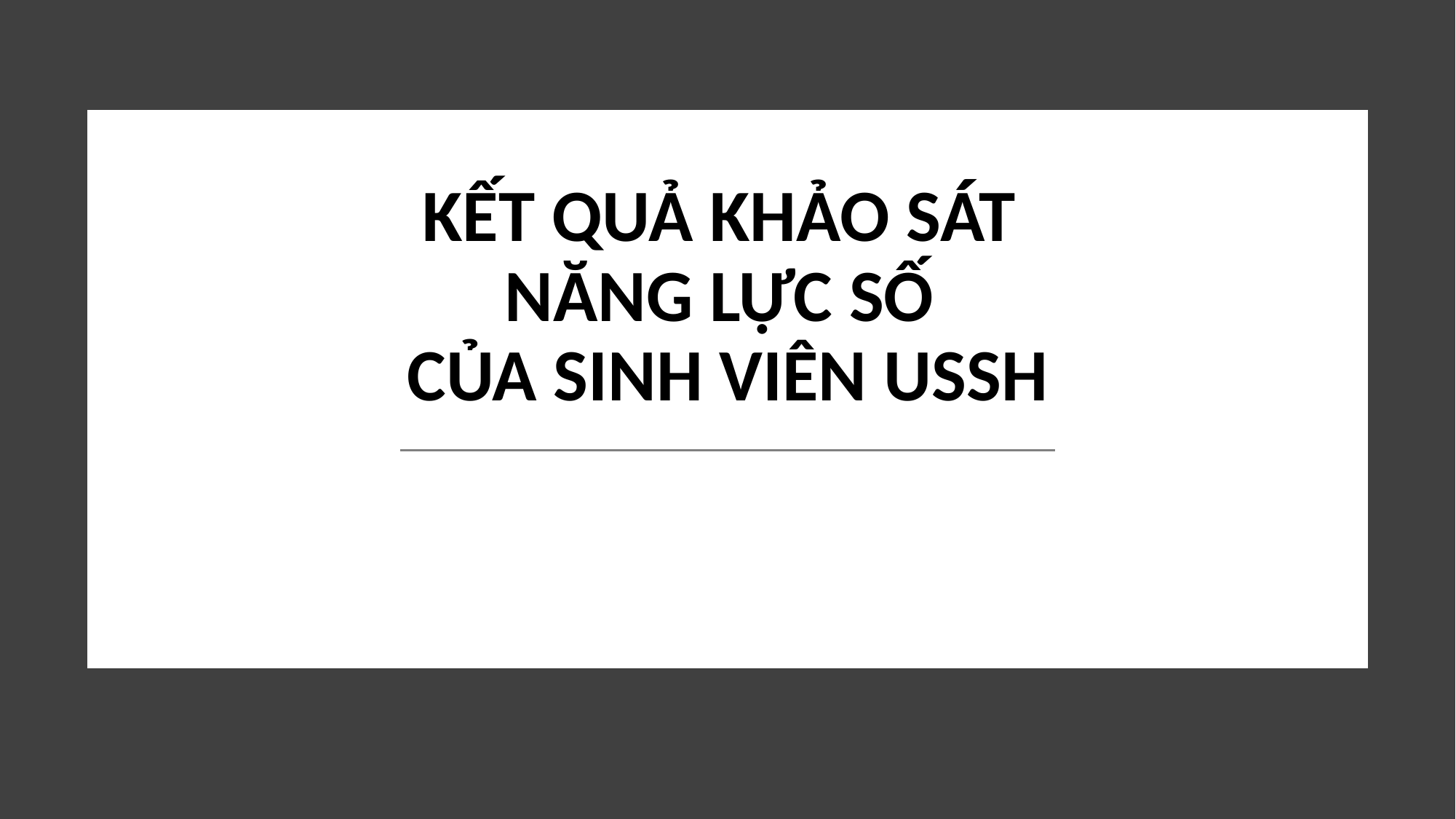

# KẾT QUẢ KHẢO SÁT NĂNG LỰC SỐ CỦA SINH VIÊN USSH